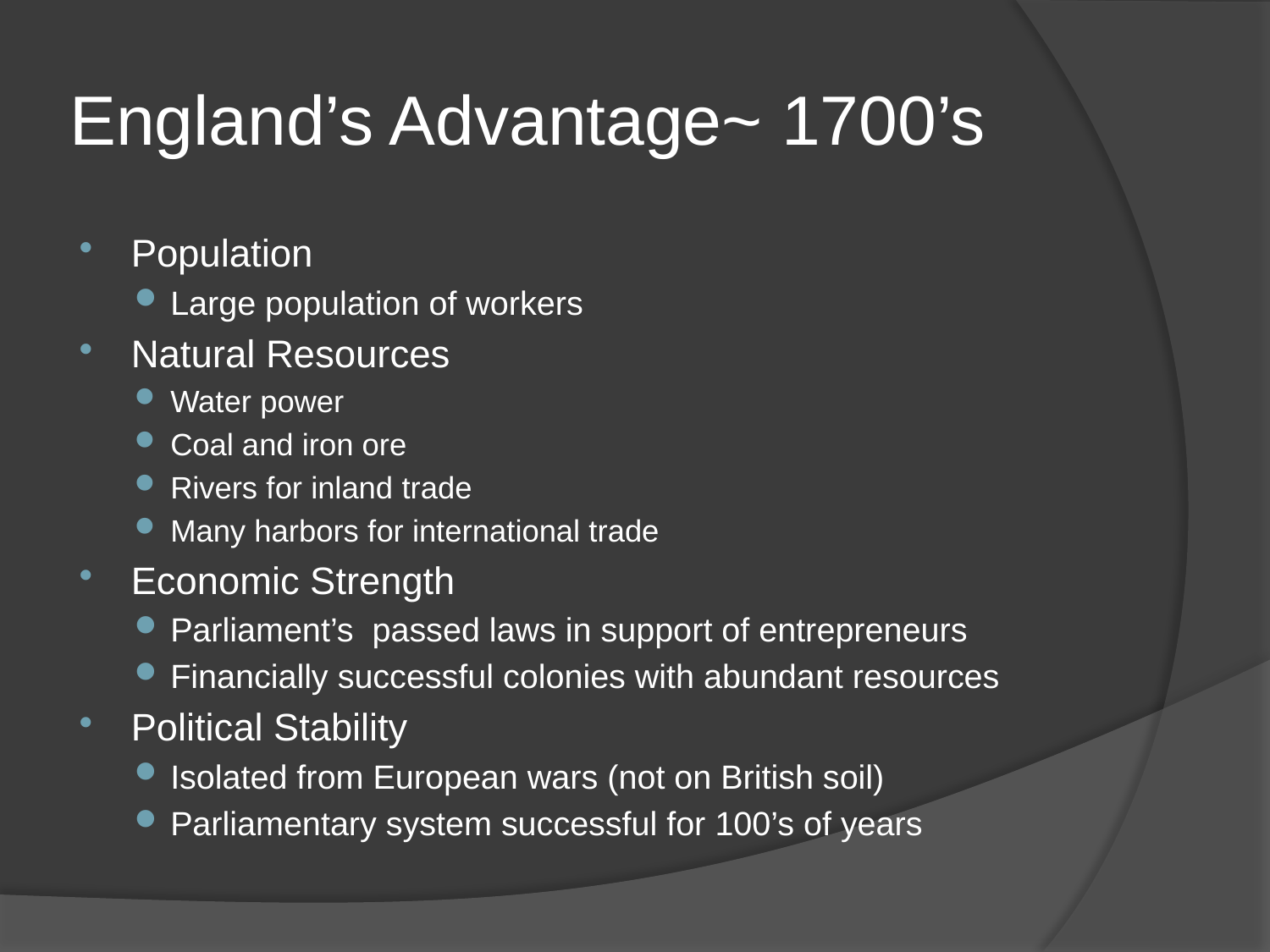

# England’s Advantage~ 1700’s
Population
Large population of workers
Natural Resources
Water power
Coal and iron ore
Rivers for inland trade
Many harbors for international trade
Economic Strength
Parliament’s  passed laws in support of entrepreneurs
Financially successful colonies with abundant resources
Political Stability
Isolated from European wars (not on British soil)
Parliamentary system successful for 100’s of years